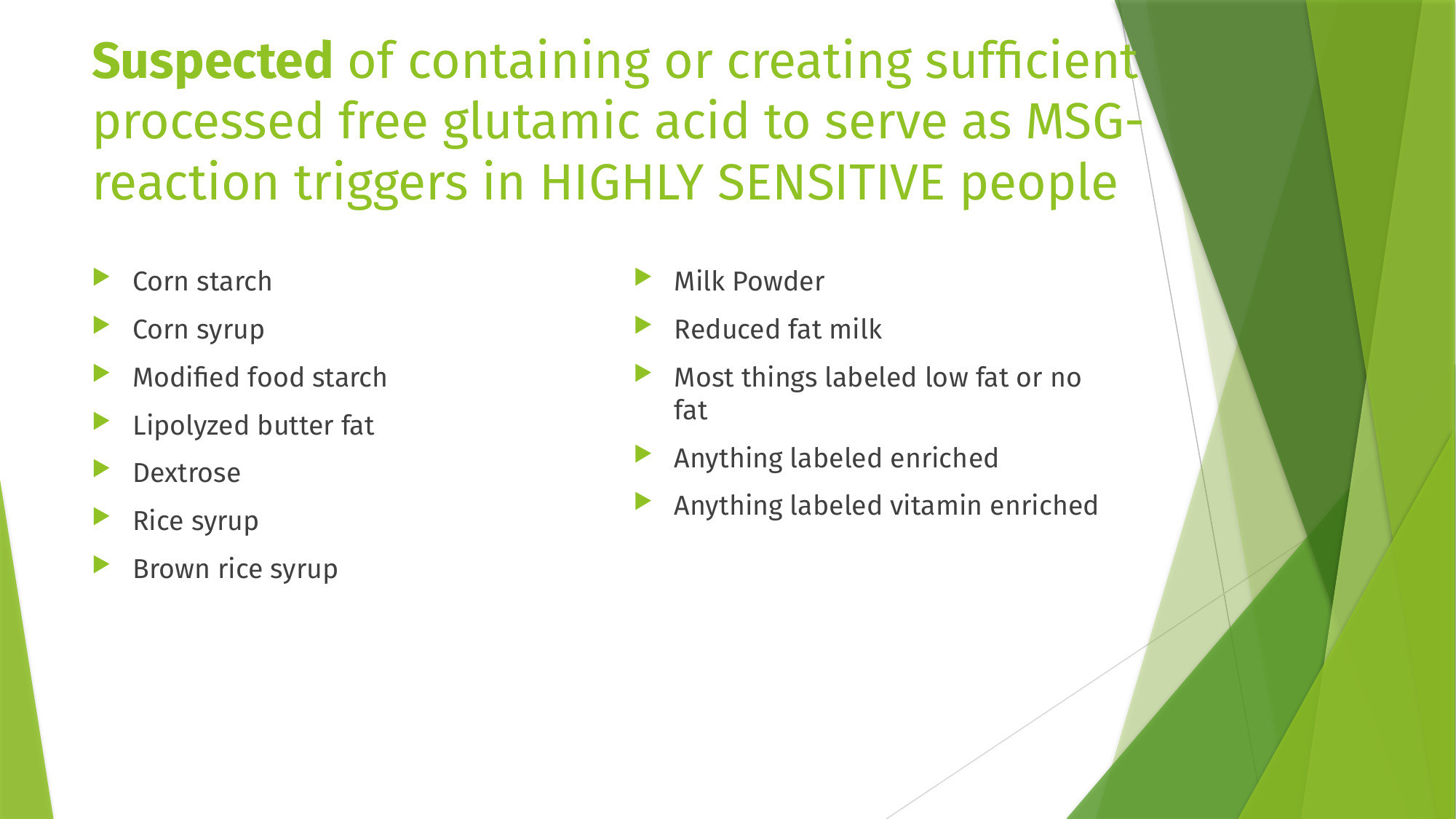

# Suspected of containing or creating sufficient processed free glutamic acid to serve as MSG-reaction triggers in HIGHLY SENSITIVE people
Corn starch
Corn syrup
Modified food starch
Lipolyzed butter fat
Dextrose
Rice syrup
Brown rice syrup

Milk Powder
Reduced fat milk
Most things labeled low fat or no fat
Anything labeled enriched
Anything labeled vitamin enriched